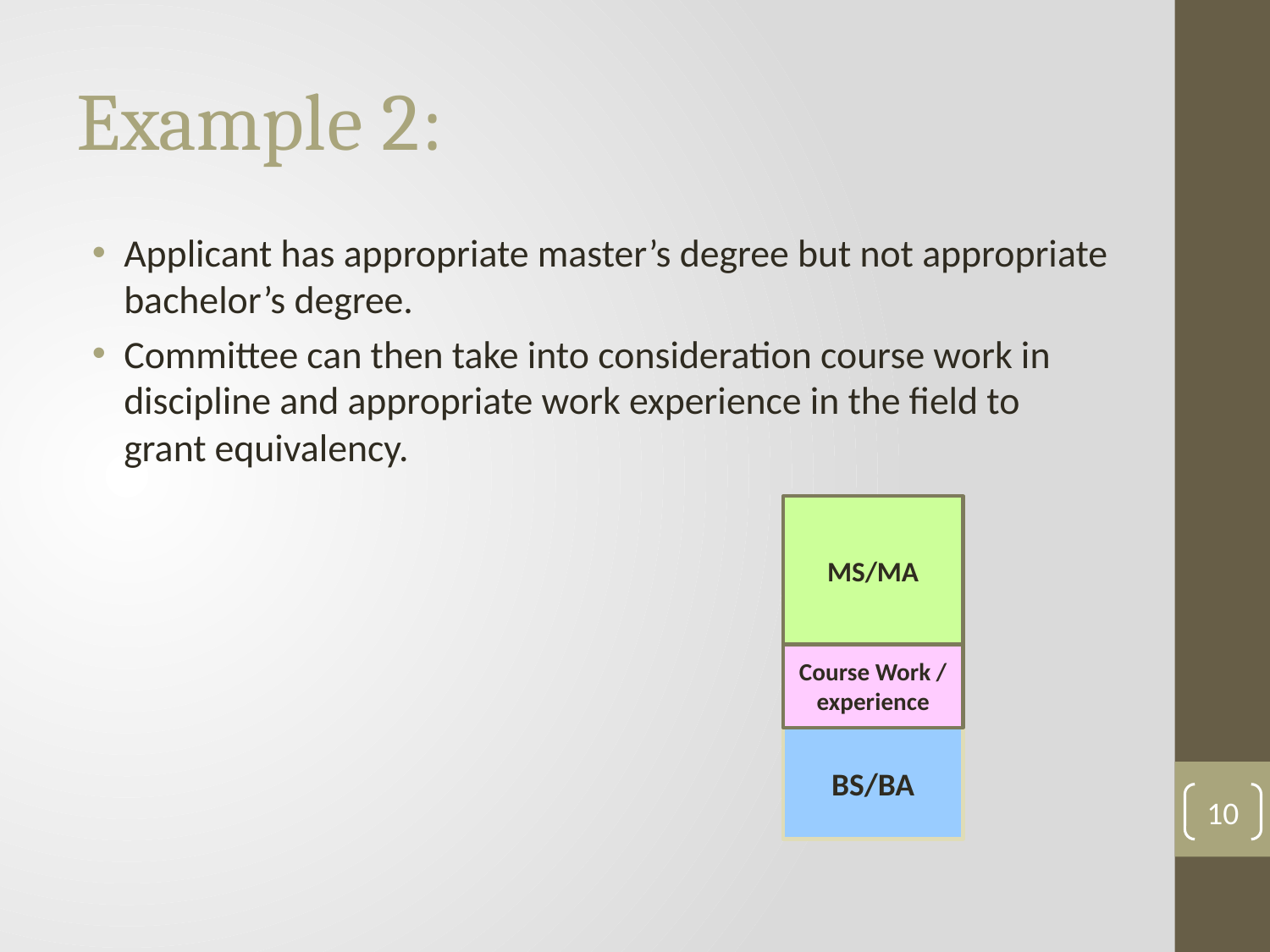

# Example 2:
Applicant has appropriate master’s degree but not appropriate bachelor’s degree.
Committee can then take into consideration course work in discipline and appropriate work experience in the field to grant equivalency.

MS/MA

Course Work / experience
BS/BA
10